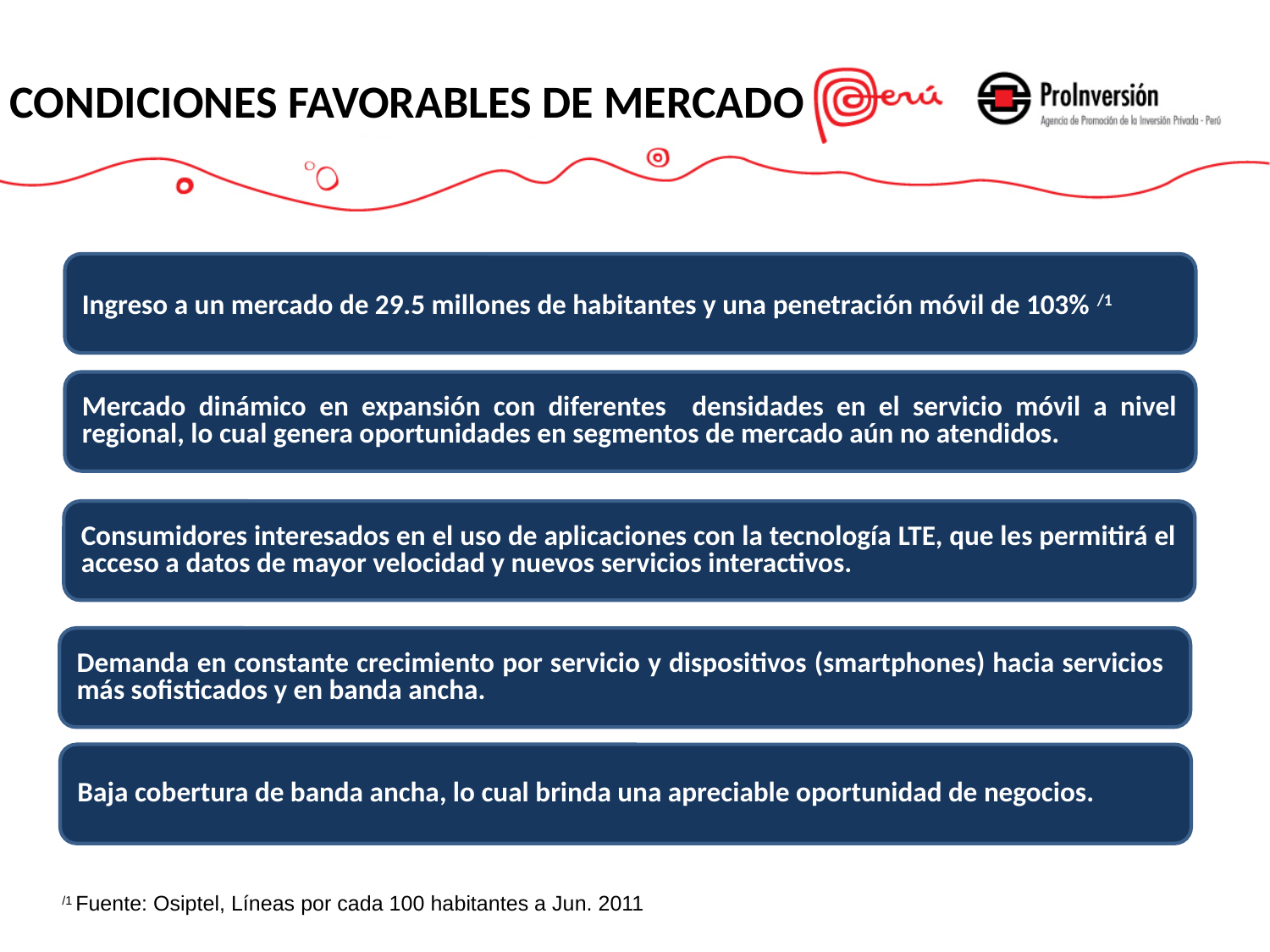

CONDICIONES FAVORABLES DE MERCADO
Ingreso a un mercado de 29.5 millones de habitantes y una penetración móvil de 103% /1
Mercado dinámico en expansión con diferentes  densidades en el servicio móvil a nivel regional, lo cual genera oportunidades en segmentos de mercado aún no atendidos.
Consumidores interesados en el uso de aplicaciones con la tecnología LTE, que les permitirá el acceso a datos de mayor velocidad y nuevos servicios interactivos.
Demanda en constante crecimiento por servicio y dispositivos (smartphones) hacia servicios  más sofisticados y en banda ancha.
Baja cobertura de banda ancha, lo cual brinda una apreciable oportunidad de negocios.
/1 Fuente: Osiptel, Líneas por cada 100 habitantes a Jun. 2011